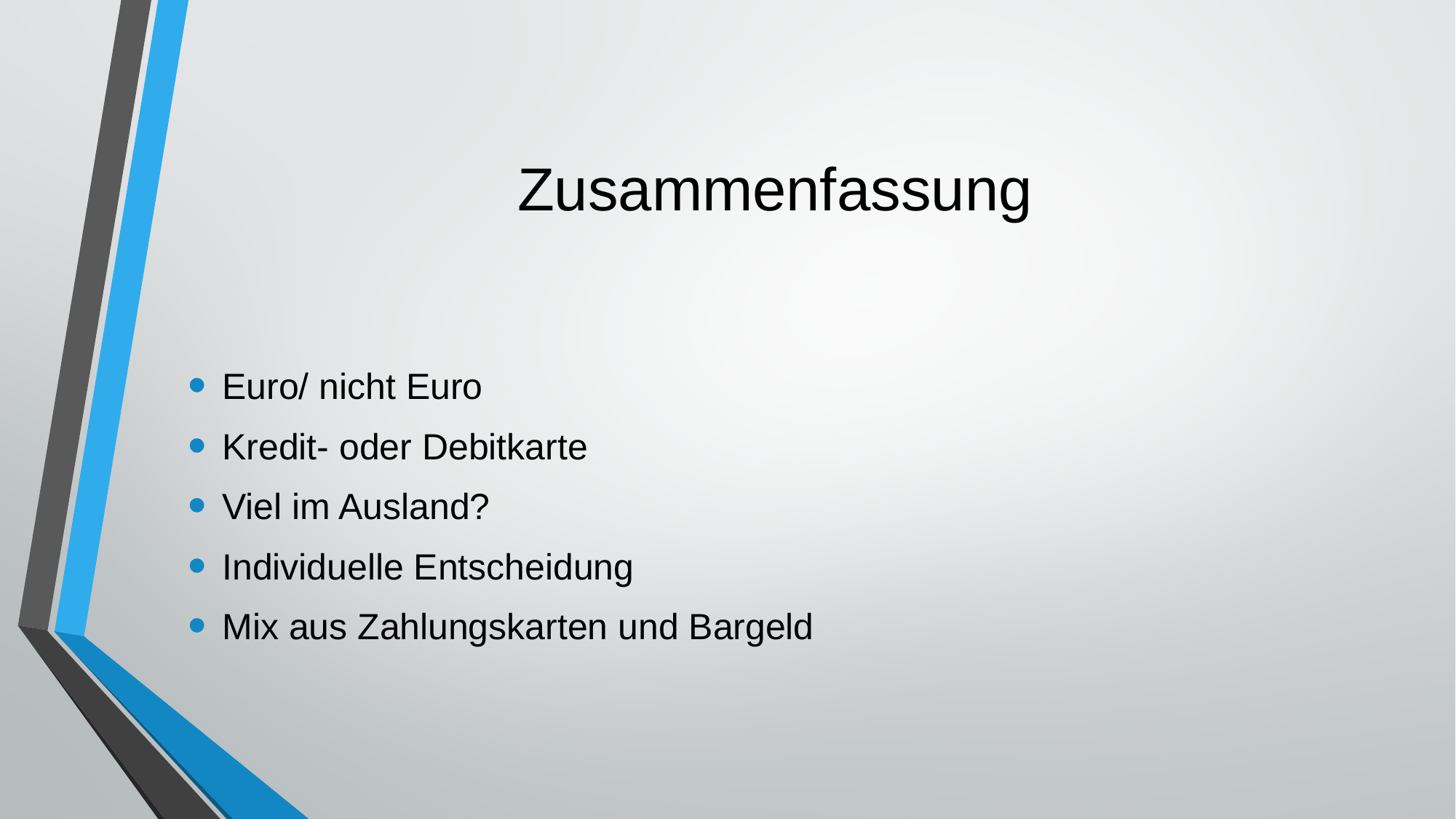

# Zusammenfassung
Euro/ nicht Euro
Kredit- oder Debitkarte
Viel im Ausland?
Individuelle Entscheidung
Mix aus Zahlungskarten und Bargeld